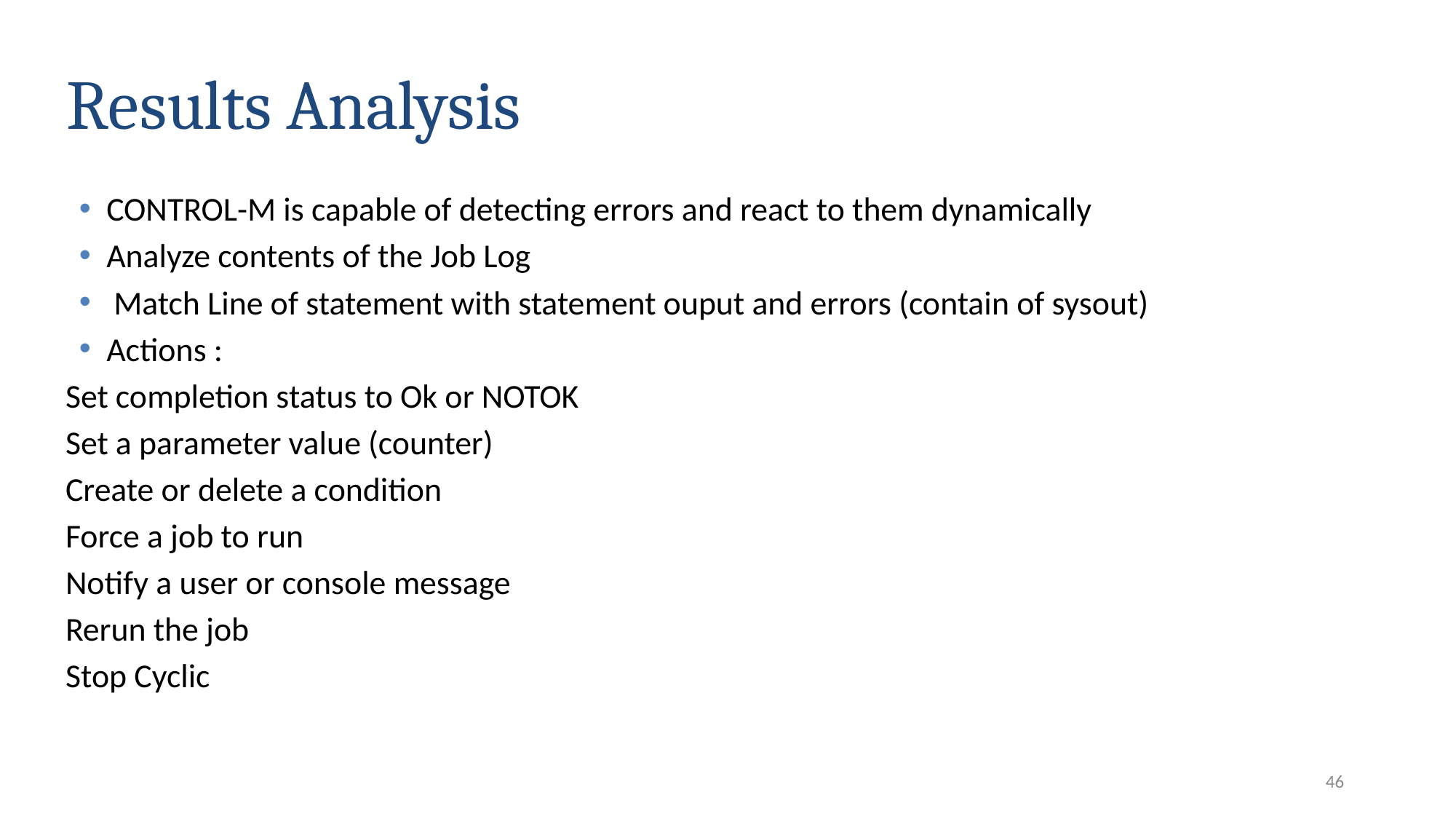

Results Analysis
CONTROL-M is capable of detecting errors and react to them dynamically
Analyze contents of the Job Log
 Match Line of statement with statement ouput and errors (contain of sysout)
Actions :
Set completion status to Ok or NOTOK
Set a parameter value (counter)
Create or delete a condition
Force a job to run
Notify a user or console message
Rerun the job
Stop Cyclic
46